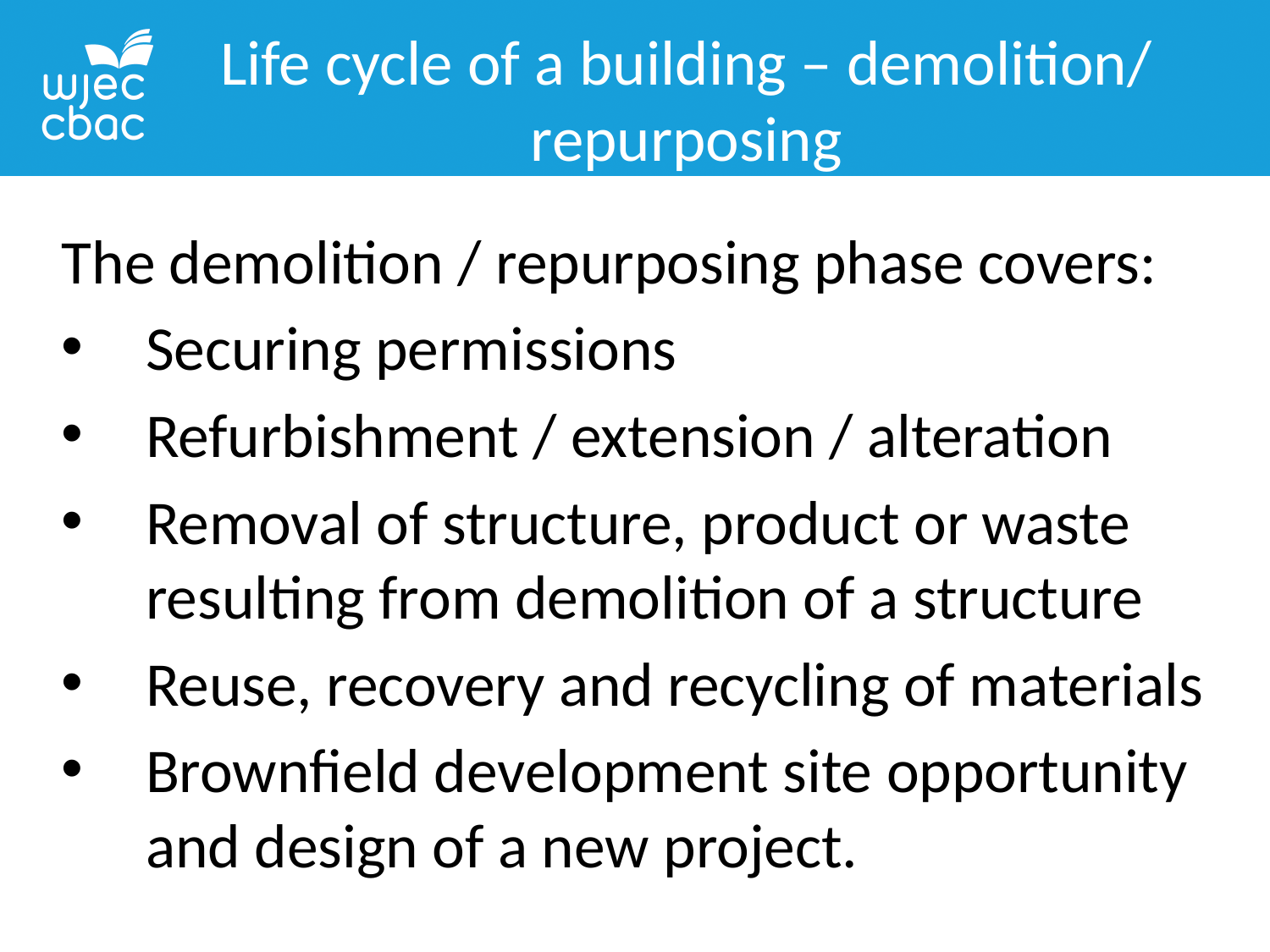

Life cycle of a building – demolition/ repurposing
The demolition / repurposing phase covers:
Securing permissions
Refurbishment / extension / alteration
Removal of structure, product or waste resulting from demolition of a structure
Reuse, recovery and recycling of materials
Brownfield development site opportunity and design of a new project.